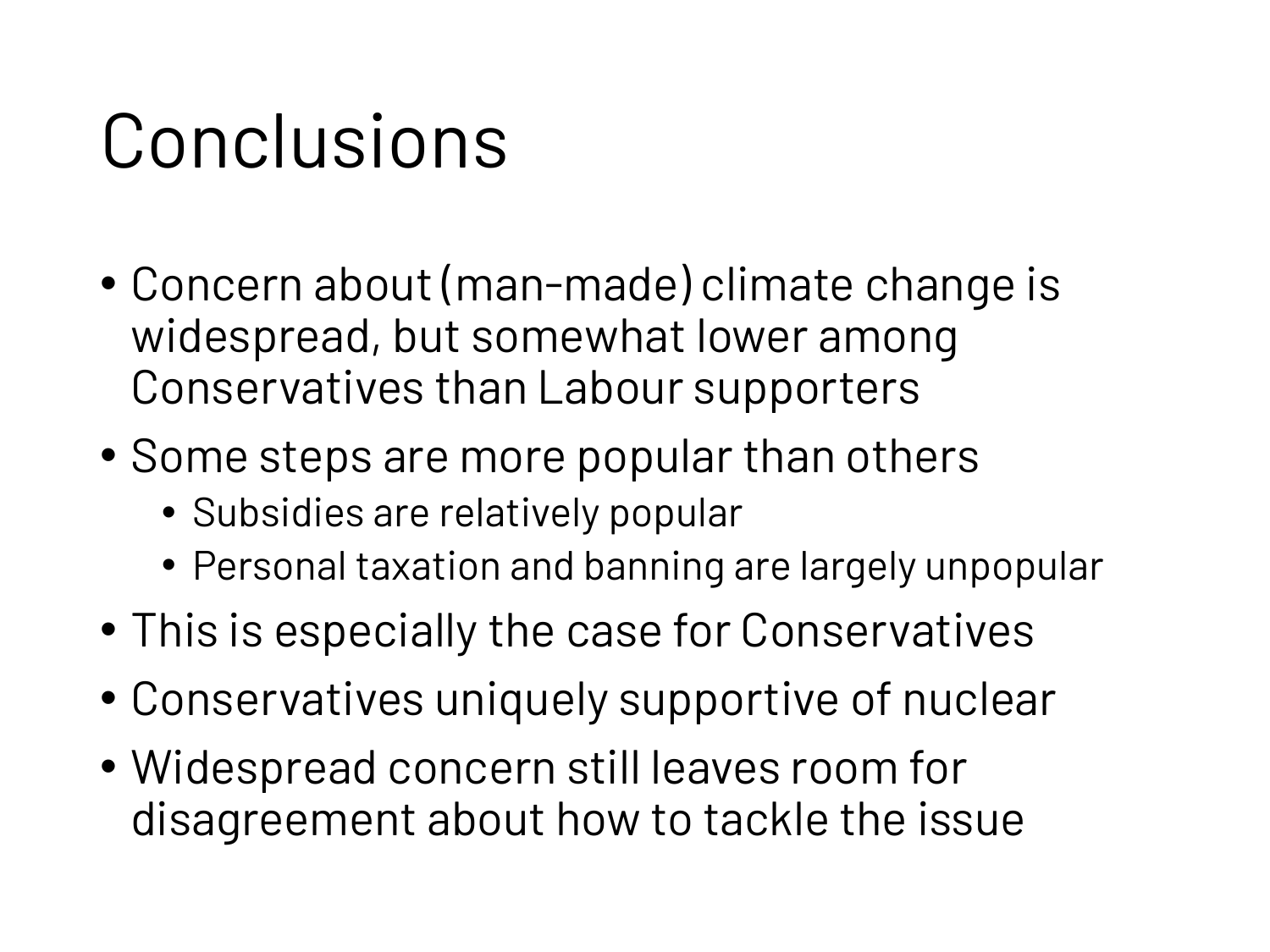

# Conclusions
Concern about (man-made) climate change is widespread, but somewhat lower among Conservatives than Labour supporters
Some steps are more popular than others
Subsidies are relatively popular
Personal taxation and banning are largely unpopular
This is especially the case for Conservatives
Conservatives uniquely supportive of nuclear
Widespread concern still leaves room for disagreement about how to tackle the issue